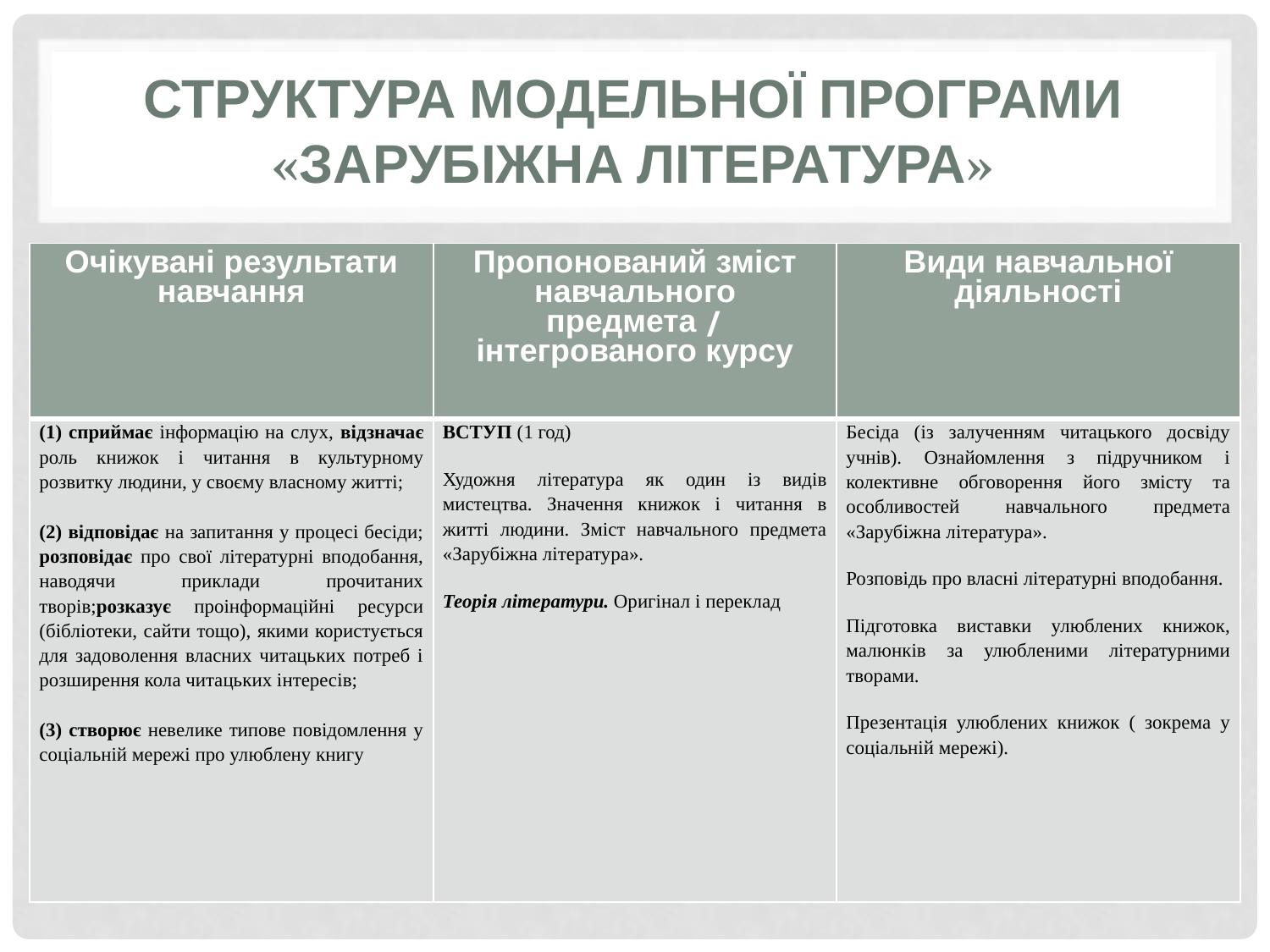

# СТРУКТУРА Модельної ПРОГРАМи «ЗАРУБІЖНа ЛІТЕРАТУРа»
| Очікувані результати навчання | Пропонований зміст навчального предмета / інтегрованого курсу | Види навчальної діяльності |
| --- | --- | --- |
| (1) сприймає інформацію на слух, відзначає роль книжок і читання в культурному розвитку людини, у своєму власному житті;   (2) відповідає на запитання у процесі бесіди; розповідає про свої літературні вподобання, наводячи приклади прочитаних творів;розказує проінформаційні ресурси (бібліотеки, сайти тощо), якими користується для задоволення власних читацьких потреб і розширення кола читацьких інтересів;   (3) створює невелике типове повідомлення у соціальній мережі про улюблену книгу | ВСТУП (1 год) Художня література як один із видів мистецтва. Значення книжок і читання в житті людини. Зміст навчального предмета «Зарубіжна література». Теорія літератури. Оригінал і переклад | Бесіда (із залученням читацького досвіду учнів). Ознайомлення з підручником і колективне обговорення його змісту та особливостей навчального предмета «Зарубіжна література». Розповідь про власні літературні вподобання. Підготовка виставки улюблених книжок, малюнків за улюбленими літературними творами. Презентація улюблених книжок ( зокрема у соціальній мережі). |